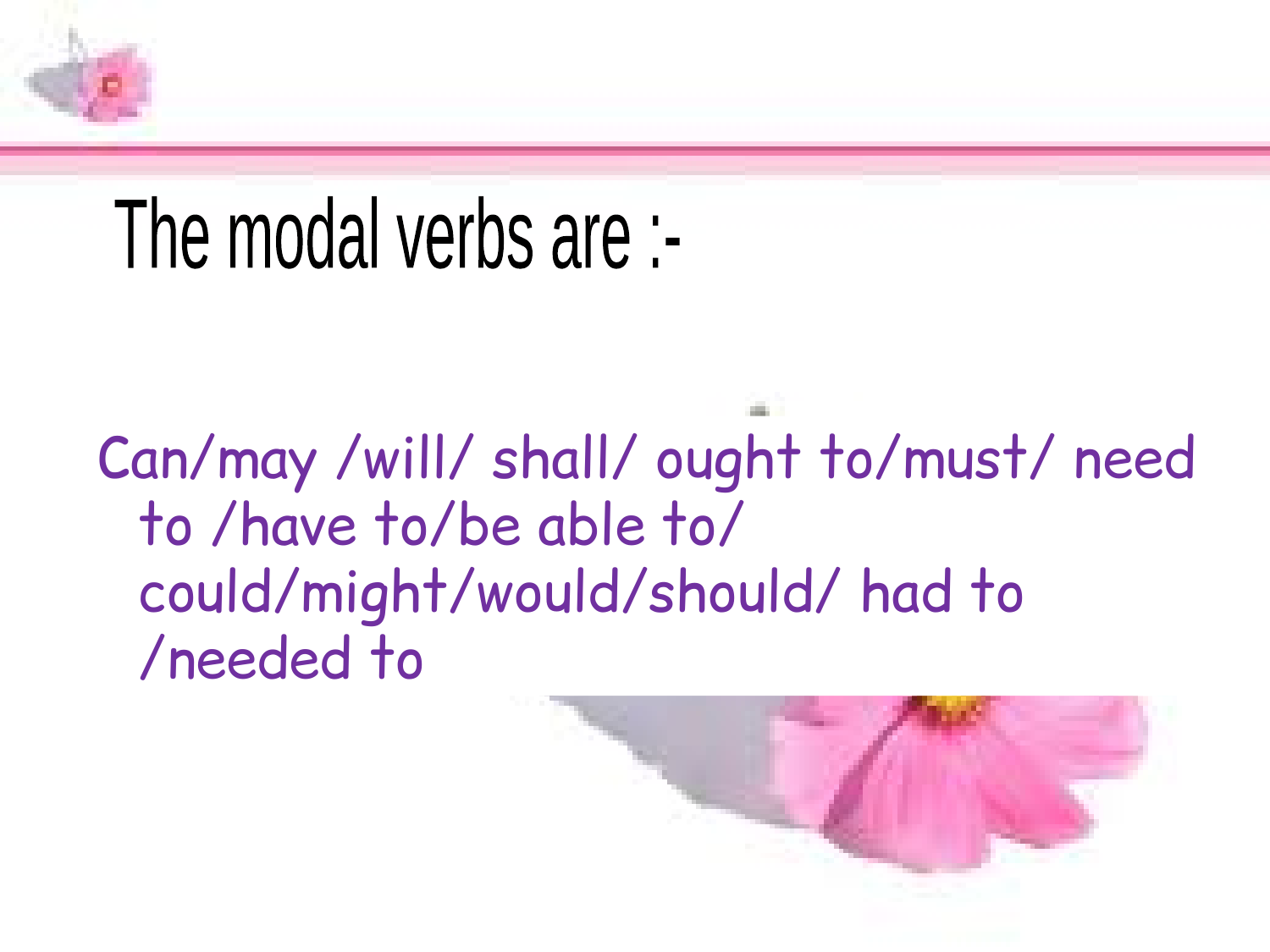

The modal verbs are :-
Can/may /will/ shall/ ought to/must/ need to /have to/be able to/ could/might/would/should/ had to /needed to